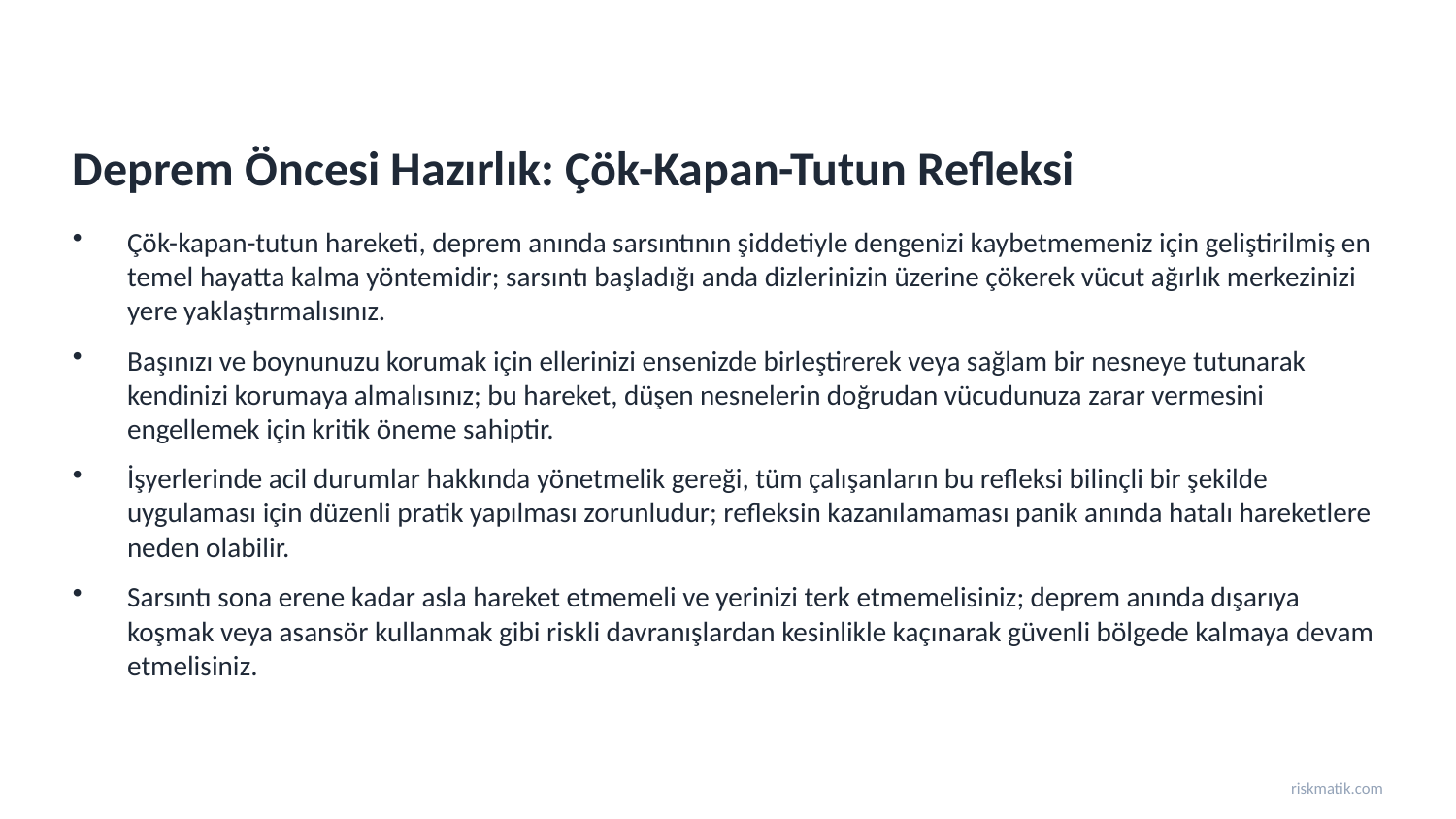

Deprem Öncesi Hazırlık: Çök-Kapan-Tutun Refleksi
Çök-kapan-tutun hareketi, deprem anında sarsıntının şiddetiyle dengenizi kaybetmemeniz için geliştirilmiş en temel hayatta kalma yöntemidir; sarsıntı başladığı anda dizlerinizin üzerine çökerek vücut ağırlık merkezinizi yere yaklaştırmalısınız.
Başınızı ve boynunuzu korumak için ellerinizi ensenizde birleştirerek veya sağlam bir nesneye tutunarak kendinizi korumaya almalısınız; bu hareket, düşen nesnelerin doğrudan vücudunuza zarar vermesini engellemek için kritik öneme sahiptir.
İşyerlerinde acil durumlar hakkında yönetmelik gereği, tüm çalışanların bu refleksi bilinçli bir şekilde uygulaması için düzenli pratik yapılması zorunludur; refleksin kazanılamaması panik anında hatalı hareketlere neden olabilir.
Sarsıntı sona erene kadar asla hareket etmemeli ve yerinizi terk etmemelisiniz; deprem anında dışarıya koşmak veya asansör kullanmak gibi riskli davranışlardan kesinlikle kaçınarak güvenli bölgede kalmaya devam etmelisiniz.
riskmatik.com